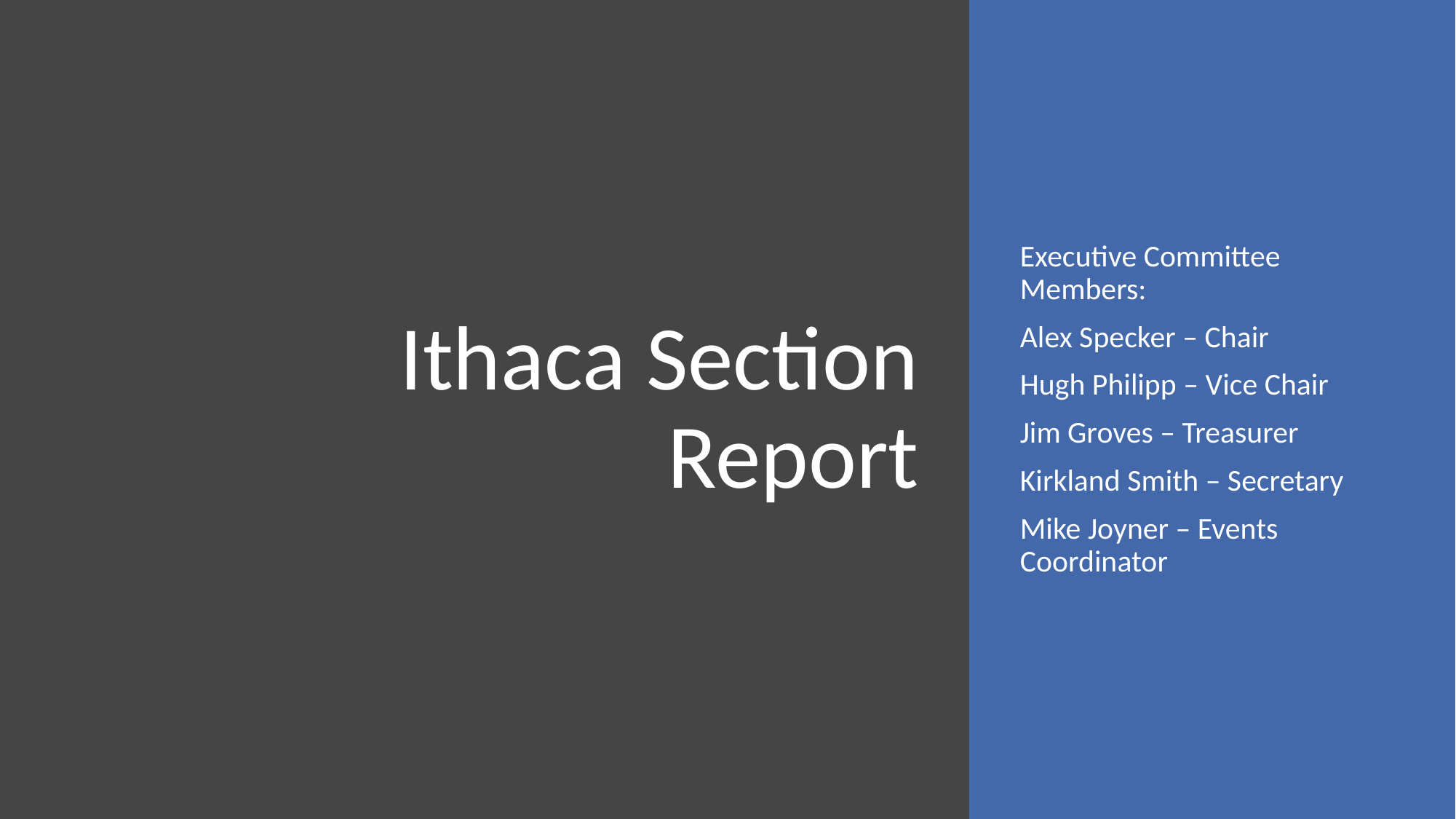

# Ithaca Section Report
Executive Committee Members:
Alex Specker – Chair
Hugh Philipp – Vice Chair
Jim Groves – Treasurer
Kirkland Smith – Secretary
Mike Joyner – Events Coordinator